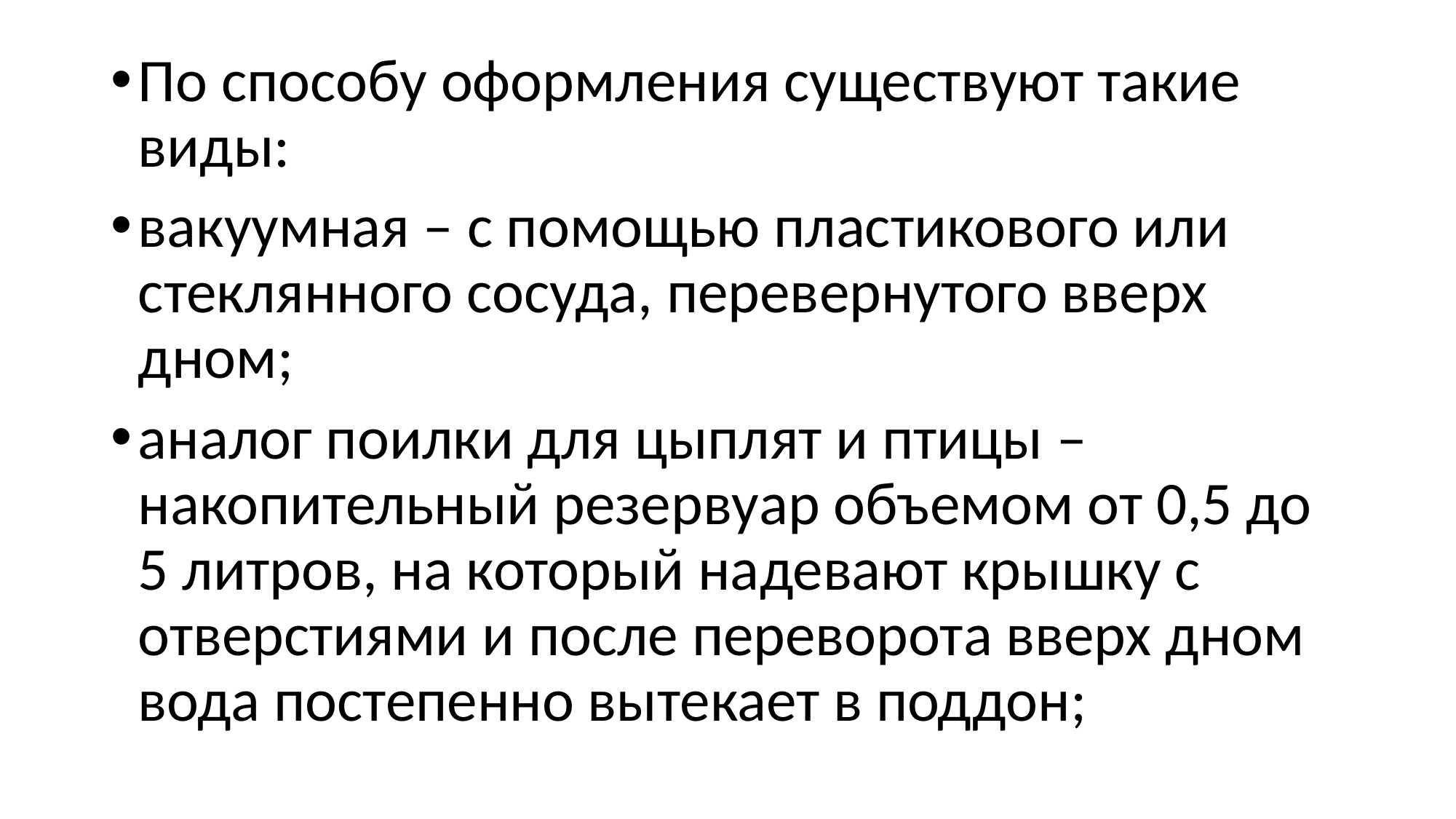

#
По способу оформления существуют такие виды:
вакуумная – с помощью пластикового или стеклянного сосуда, перевернутого вверх дном;
аналог поилки для цыплят и птицы – накопительный резервуар объемом от 0,5 до 5 литров, на который надевают крышку с отверстиями и после переворота вверх дном вода постепенно вытекает в поддон;